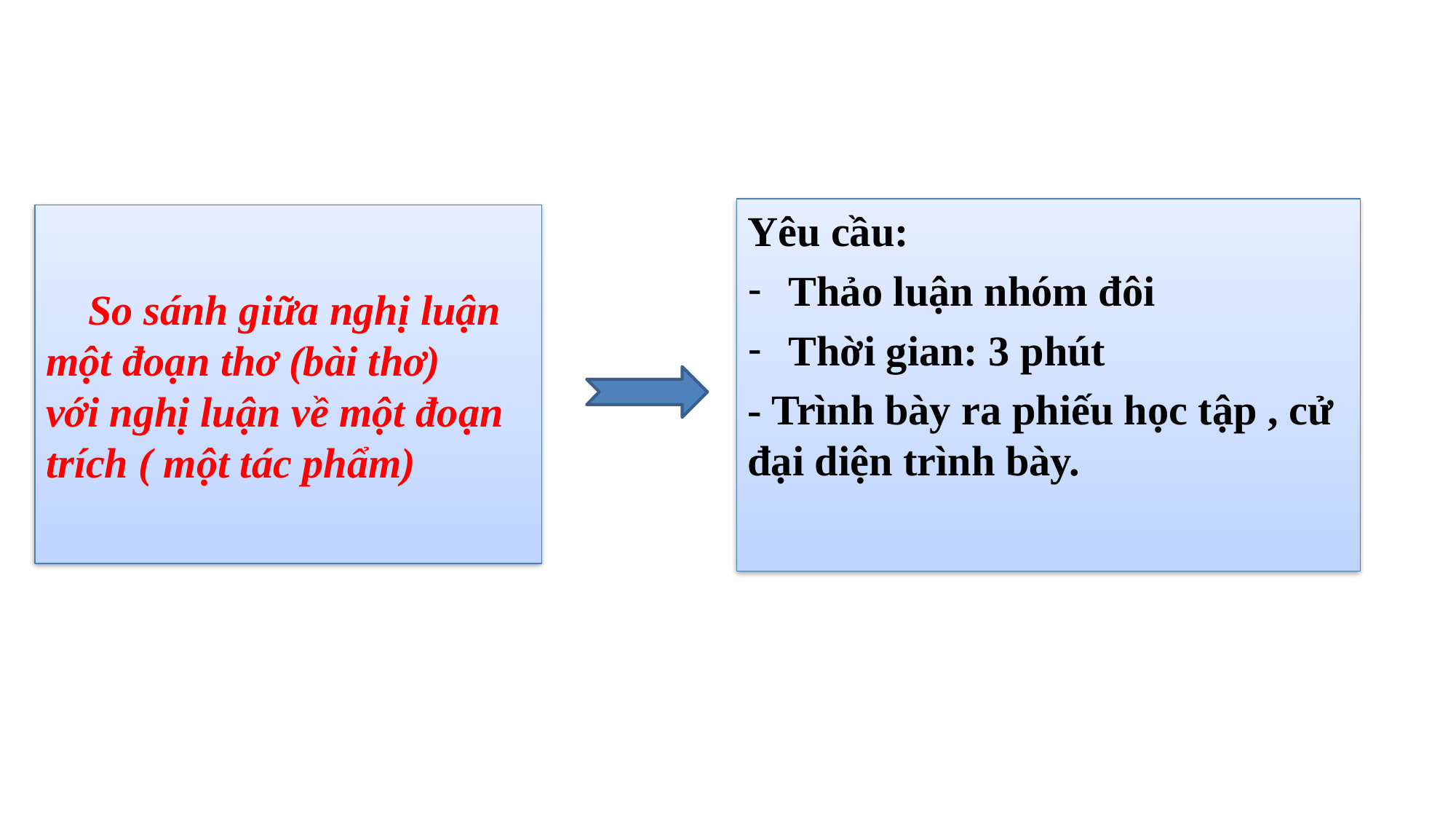

Yêu cầu:
Thảo luận nhóm đôi
Thời gian: 3 phút
- Trình bày ra phiếu học tập , cử đại diện trình bày.
# So sánh giữa nghị luận một đoạn thơ (bài thơ) với nghị luận về một đoạn trích ( một tác phẩm)